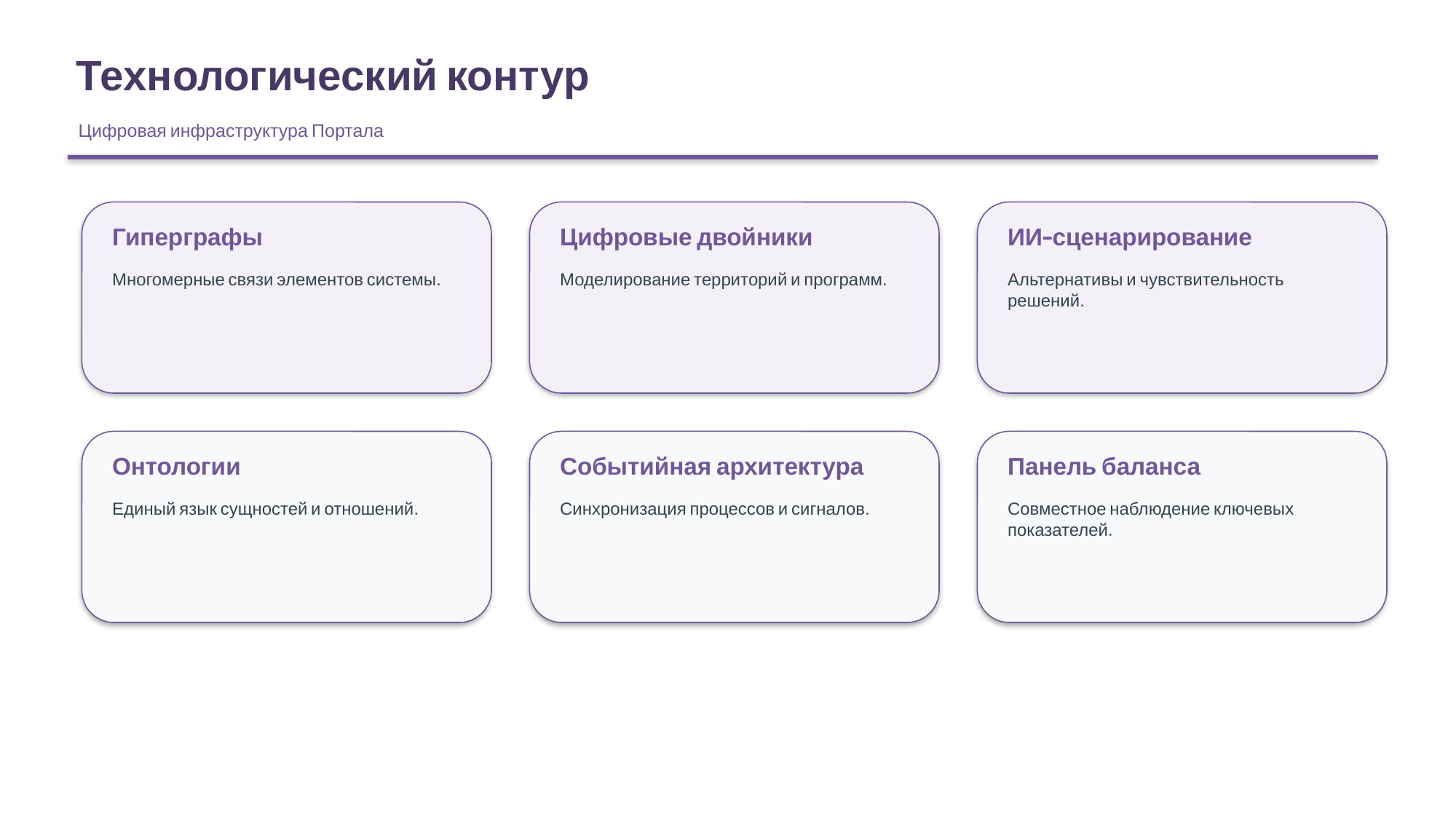

Технологический контур
Цифровая инфраструктура Портала

Гиперграфы
Цифровые двойники
ИИ-сценарирование
Многомерные связи элементов системы.
Моделирование территорий и программ.
Альтернативы и чувствительность решений.

Онтологии
Событийная архитектура
Панель баланса
Единый язык сущностей и отношений.
Синхронизация процессов и сигналов.
Совместное наблюдение ключевых показателей.